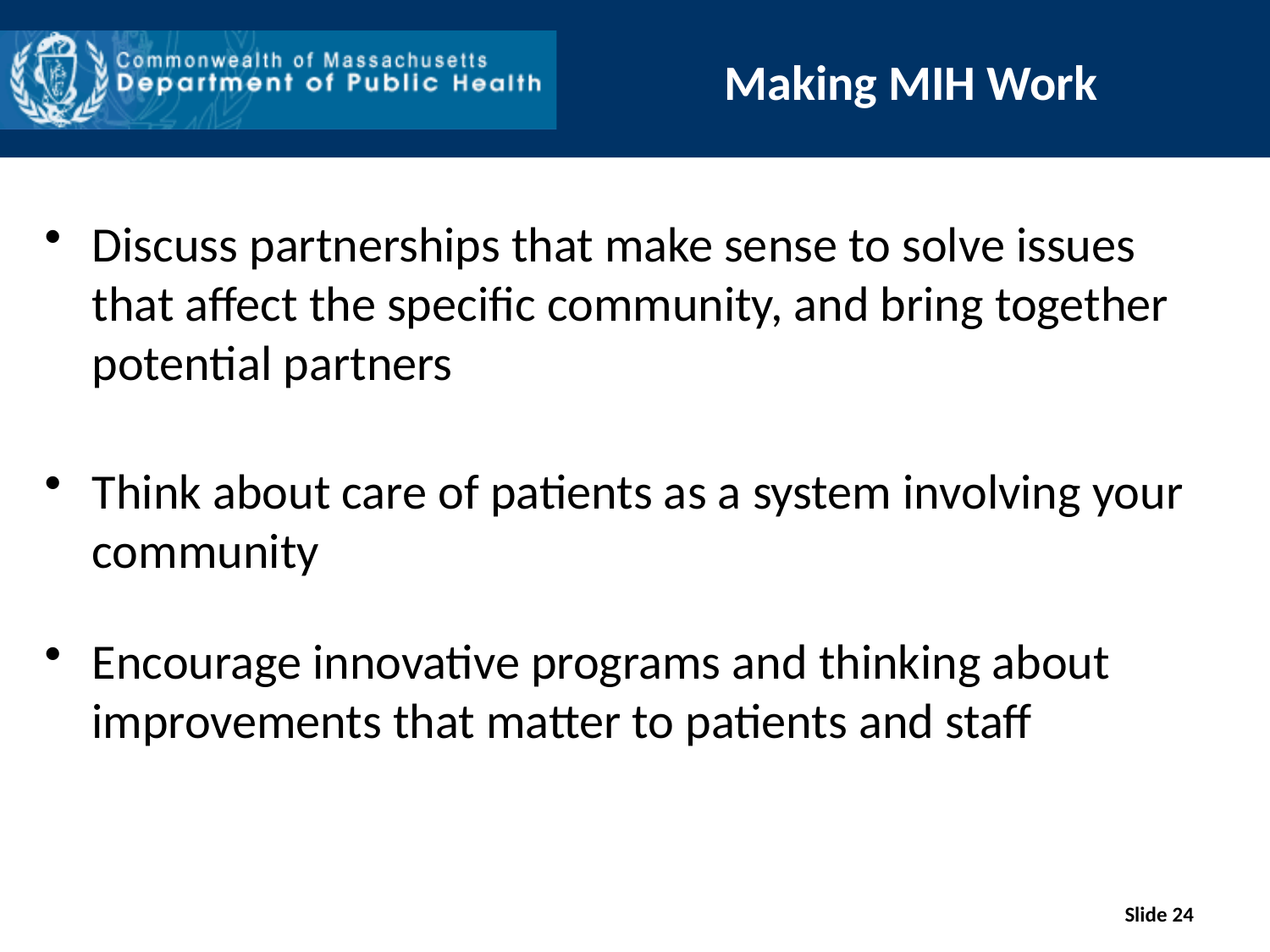

# Making MIH Work
Discuss partnerships that make sense to solve issues that affect the specific community, and bring together potential partners
Think about care of patients as a system involving your community
Encourage innovative programs and thinking about improvements that matter to patients and staff

Slide 24